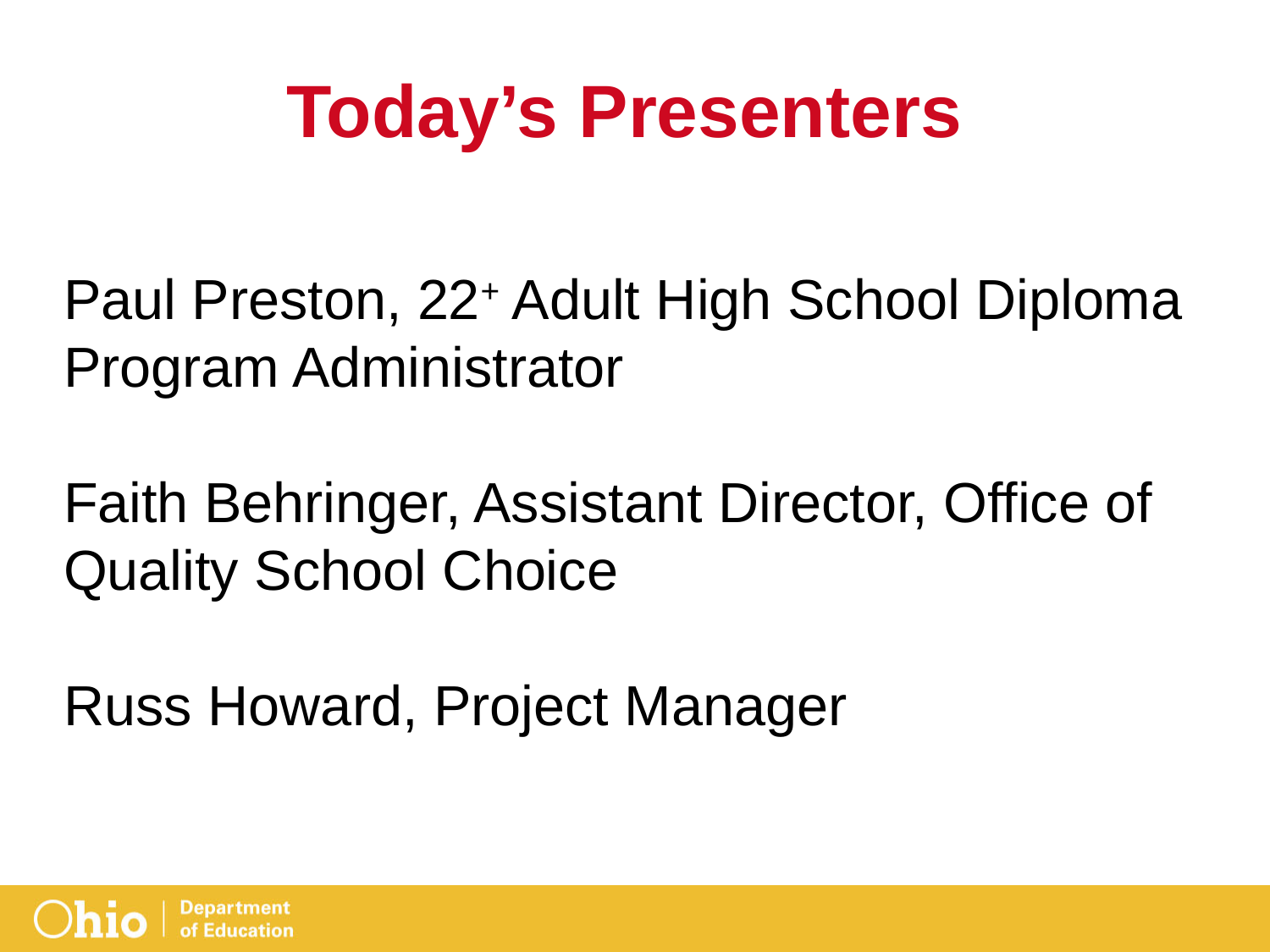

# Today’s Presenters

Paul Preston, 22+ Adult High School Diploma Program Administrator

Faith Behringer, Assistant Director, Office of Quality School Choice

Russ Howard, Project Manager